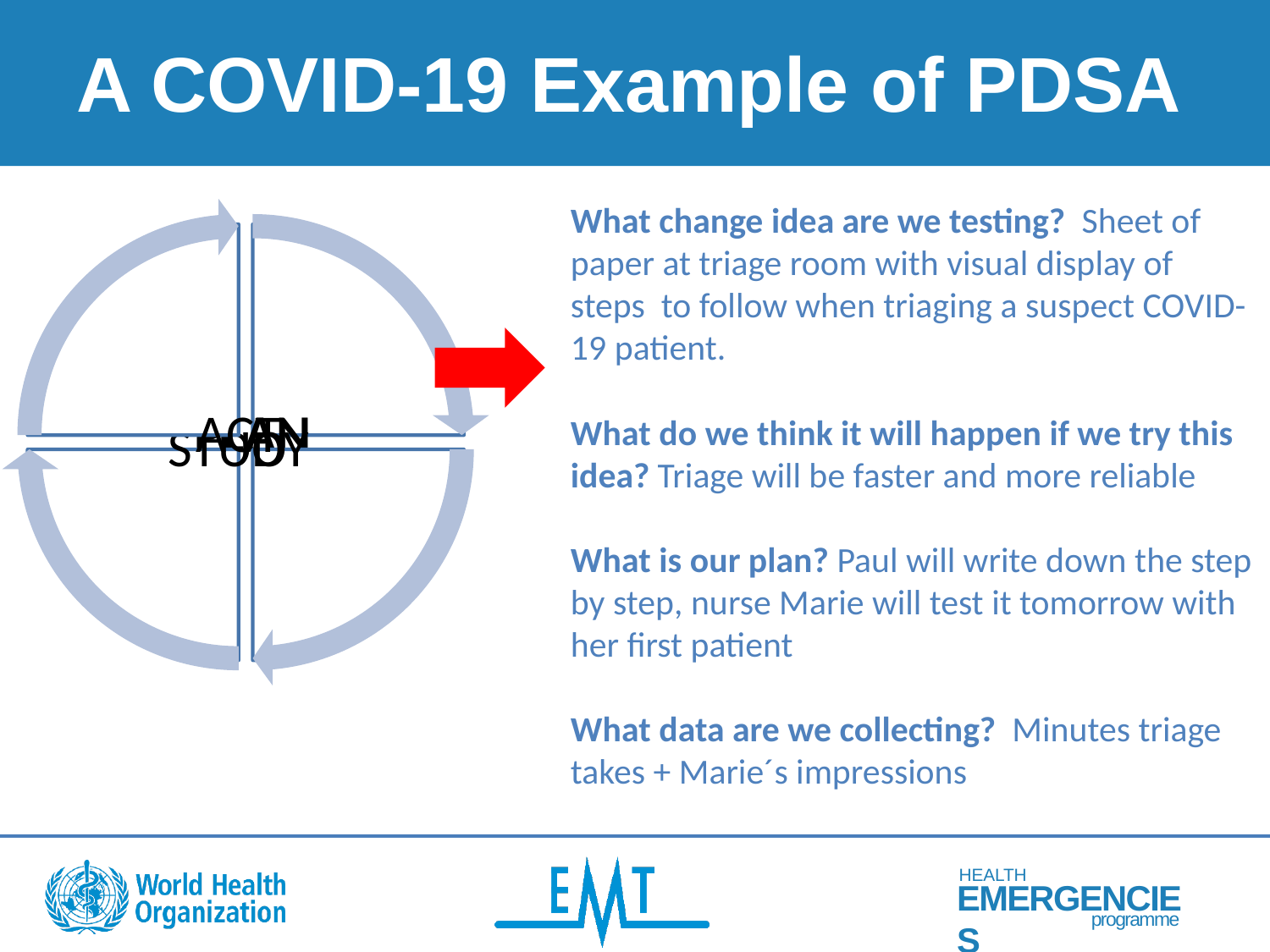

A COVID-19 Example of PDSA
What change idea are we testing?  Sheet of paper at triage room with visual display of  steps  to follow when triaging a suspect COVID-19 patient.

What do we think it will happen if we try this idea? Triage will be faster and more reliable

What is our plan? Paul will write down the step by step, nurse Marie will test it tomorrow with her first patient

What data are we collecting?  Minutes triage takes + Marie´s impressions
PLAN
DO
STUDY
ACT